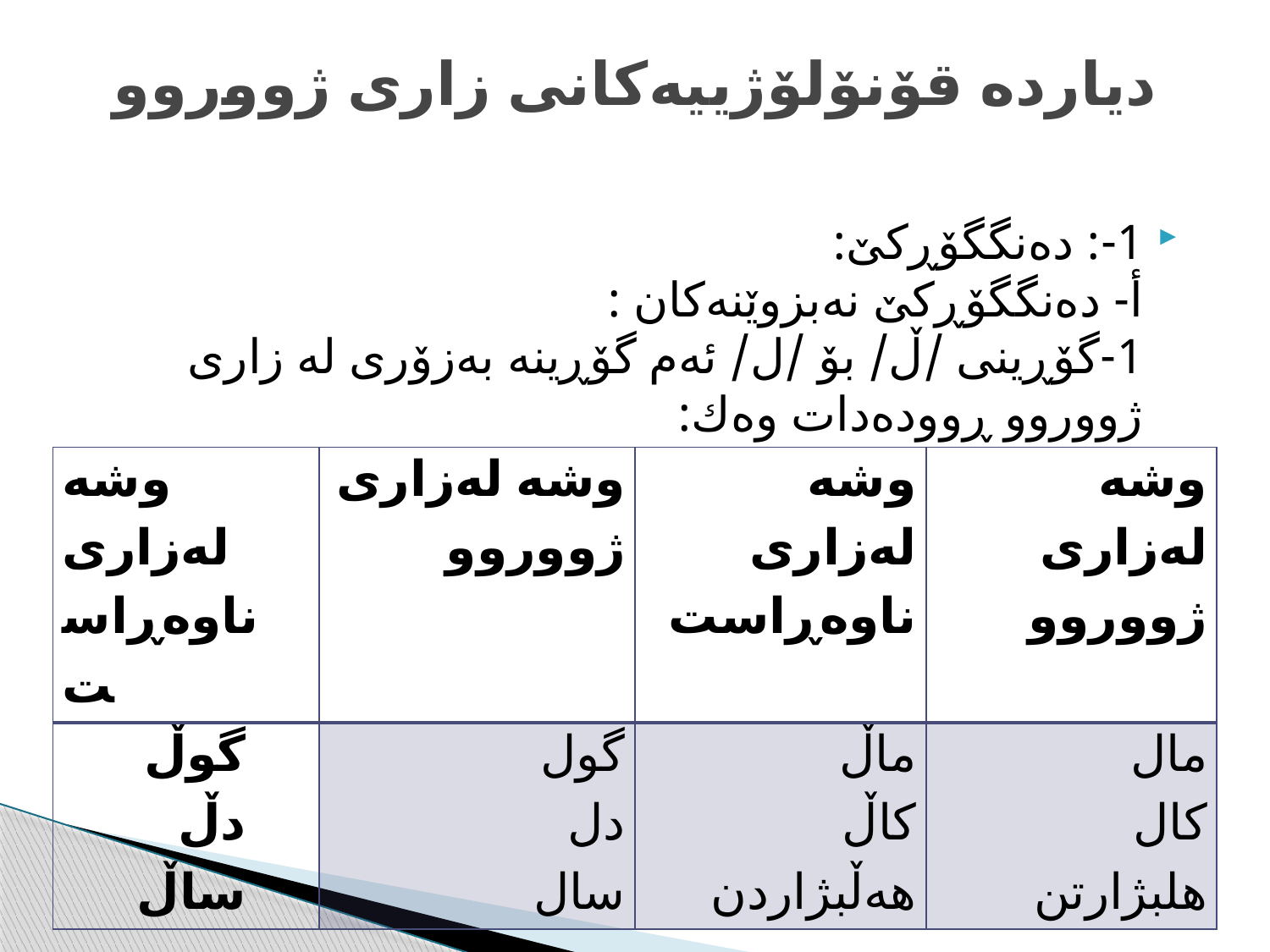

# دیارده‌ قۆنۆلۆژییه‌كانی زاری ژووروو
1-: ده‌نگگۆڕكێ:
أ- ده‌نگگۆڕكێ نه‌بزوێنه‌كان :
1-گۆڕینی /ڵ/ بۆ /ل/ ئه‌م گۆڕینه‌ به‌زۆری له‌ زاری ژووروو ڕووده‌دات وه‌ك:

| وشه‌ له‌زاری ناوه‌ڕاست | وشه‌ له‌زاری ژووروو | وشه‌ له‌زاری ناوه‌ڕاست | وشه‌ له‌زاری ژووروو |
| --- | --- | --- | --- |
| گوڵ دڵ ساڵ | گول دل سال | ماڵ كاڵ هه‌ڵبژاردن | مال كال هلبژارتن |